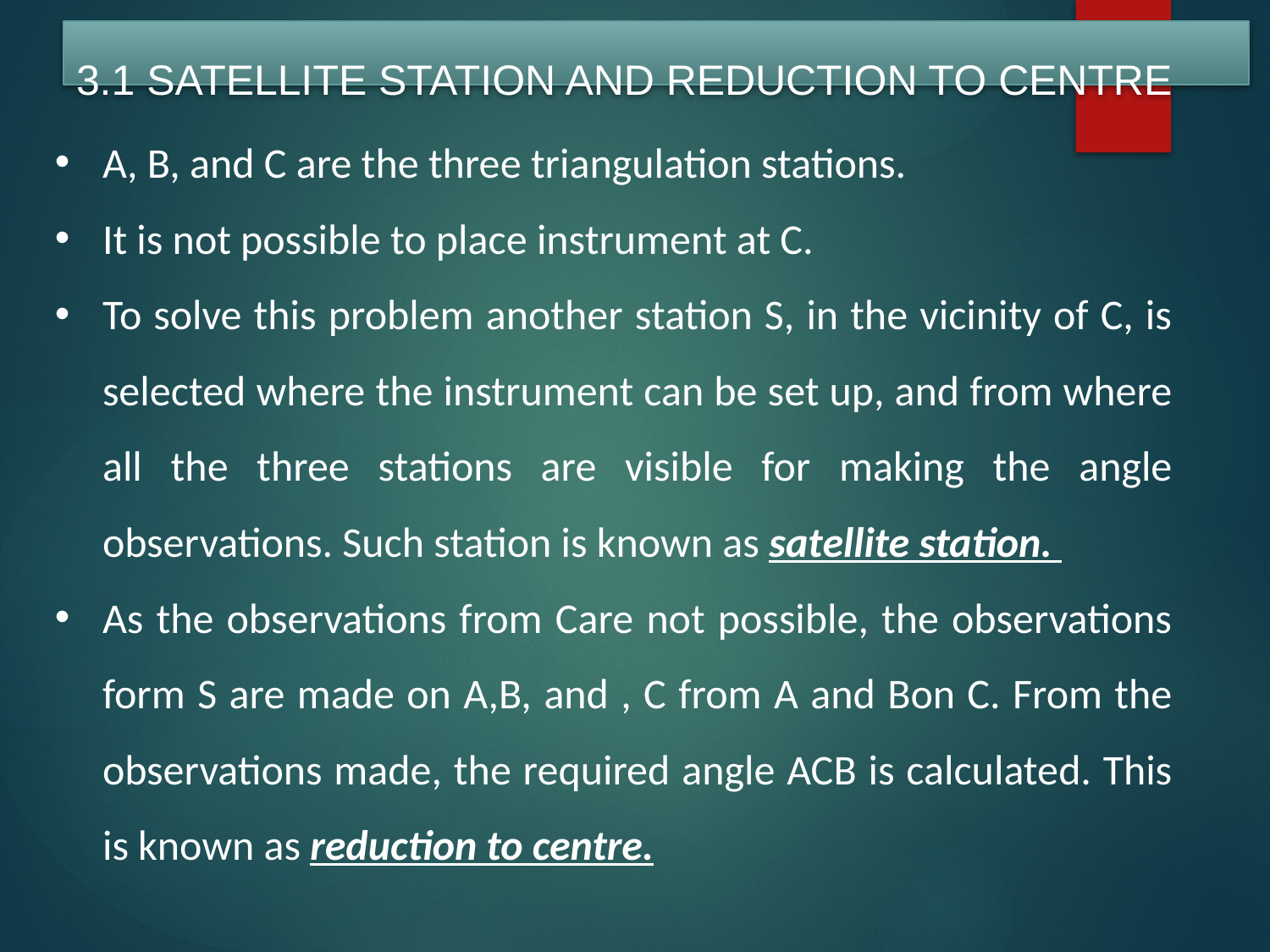

# 3.1 SATELLITE STATION AND REDUCTION TO CENTRE
A, B, and C are the three triangulation stations.
It is not possible to place instrument at C.
To solve this problem another station S, in the vicinity of C, is selected where the instrument can be set up, and from where all the three stations are visible for making the angle observations. Such station is known as satellite station.
As the observations from Care not possible, the observations form S are made on A,B, and , C from A and Bon C. From the observations made, the required angle ACB is calculated. This is known as reduction to centre.